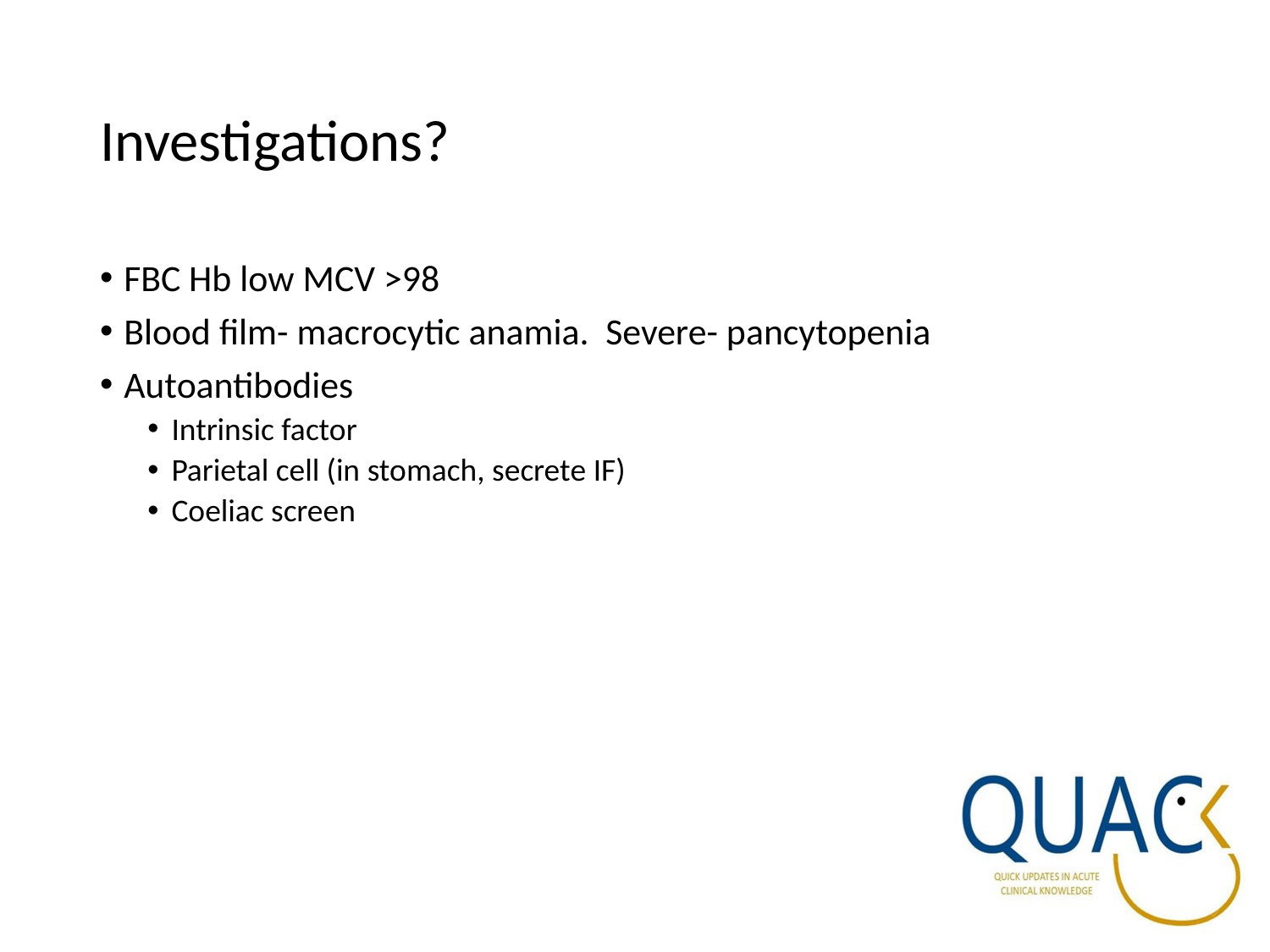

# Investigations?
FBC Hb low MCV >98
Blood film- macrocytic anamia.  Severe- pancytopenia
Autoantibodies
Intrinsic factor
Parietal cell (in stomach, secrete IF)
Coeliac screen